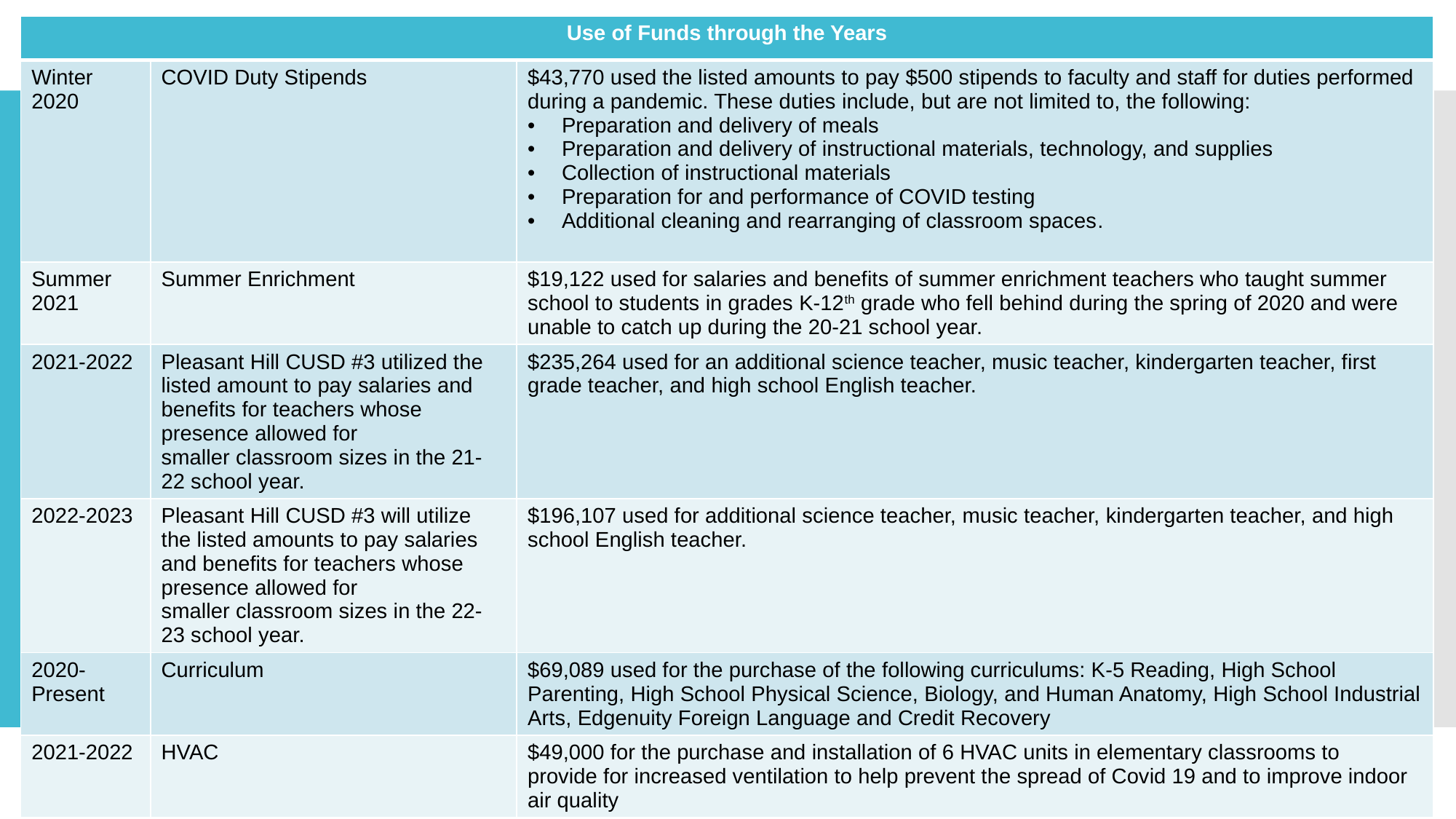

| Use of Funds through the Years |  |  |
| --- | --- | --- |
| Winter 2020 | COVID Duty Stipends | $43,770 used the listed amounts to pay $500 stipends to faculty and staff for duties performed during a pandemic. These duties include, but are not limited to, the following:​ Preparation and delivery of meals​ Preparation and delivery of instructional materials, technology, and supplies​ Collection of instructional materials​ Preparation for and performance of COVID testing​ Additional cleaning and rearranging of classroom spaces​. |
| Summer 2021 | Summer Enrichment | $19,122 used for salaries and benefits of summer enrichment teachers who taught summer school to students in grades K-12th grade who fell behind during the spring of 2020 and were unable to catch up during the 20-21 school year. |
| 2021-2022 | Pleasant Hill CUSD #3 utilized the listed amount to pay salaries and benefits for teachers whose presence allowed for smaller classroom sizes in the 21-22 school year.​ | $235,264 used for an additional science teacher, music teacher, kindergarten teacher, first grade teacher, and high school English teacher. |
| 2022-2023 | Pleasant Hill CUSD #3 will utilize the listed amounts to pay salaries and benefits for teachers whose presence allowed for smaller classroom sizes in the 22-23 school year. ​ | $196,107 used for additional science teacher, music teacher, kindergarten teacher, and high school English teacher. |
| 2020-Present | Curriculum | $69,089 used for the purchase of the following curriculums: K-5 Reading, High School Parenting, High School Physical Science, Biology, and Human Anatomy, High School Industrial Arts, Edgenuity Foreign Language and Credit Recovery |
| 2021-2022 | HVAC | $49,000 for the purchase and installation of 6 HVAC units in elementary classrooms to provide for increased ventilation to help prevent the spread of Covid 19 and to improve indoor air quality |